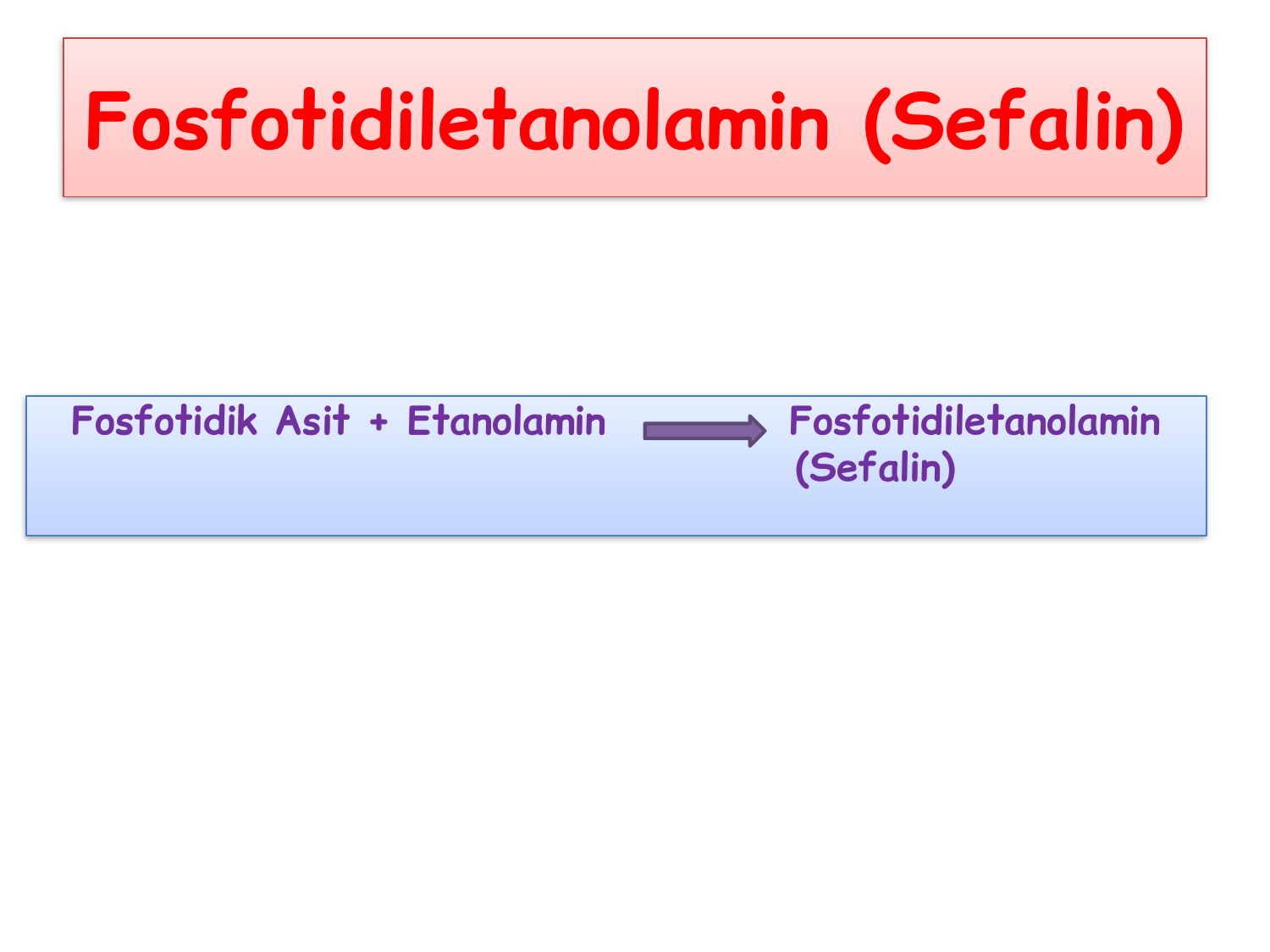

# Fosfotidiletanolamin (Sefalin)
Fosfotidik Asit + Etanolamin           Fosfotidiletanolamin
                               (Sefalin)